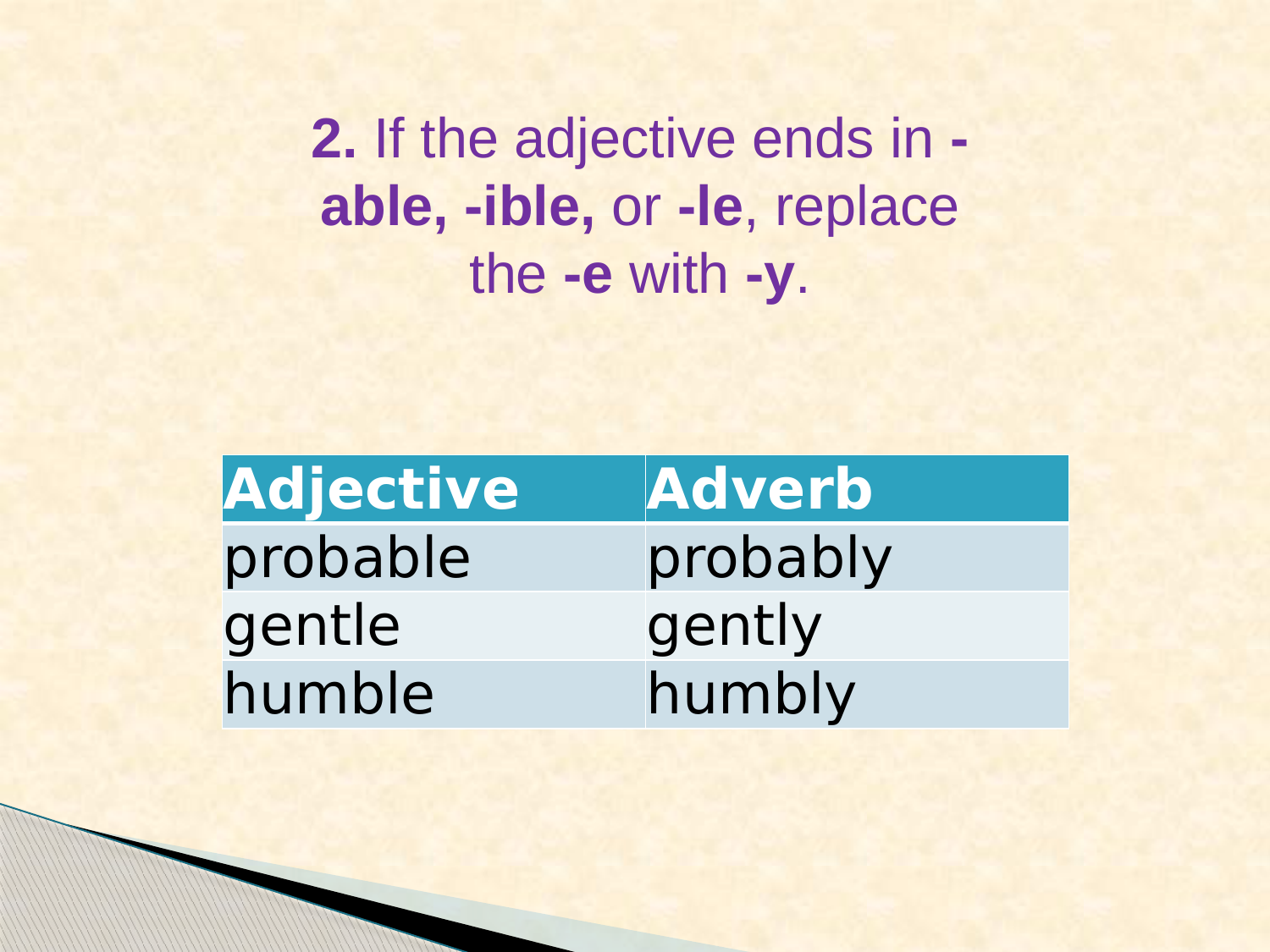

2. If the adjective ends in -able, -ible, or -le, replace the -e with -y.
| Adjective | Adverb |
| --- | --- |
| probable | probably |
| gentle | gently |
| humble | humbly |